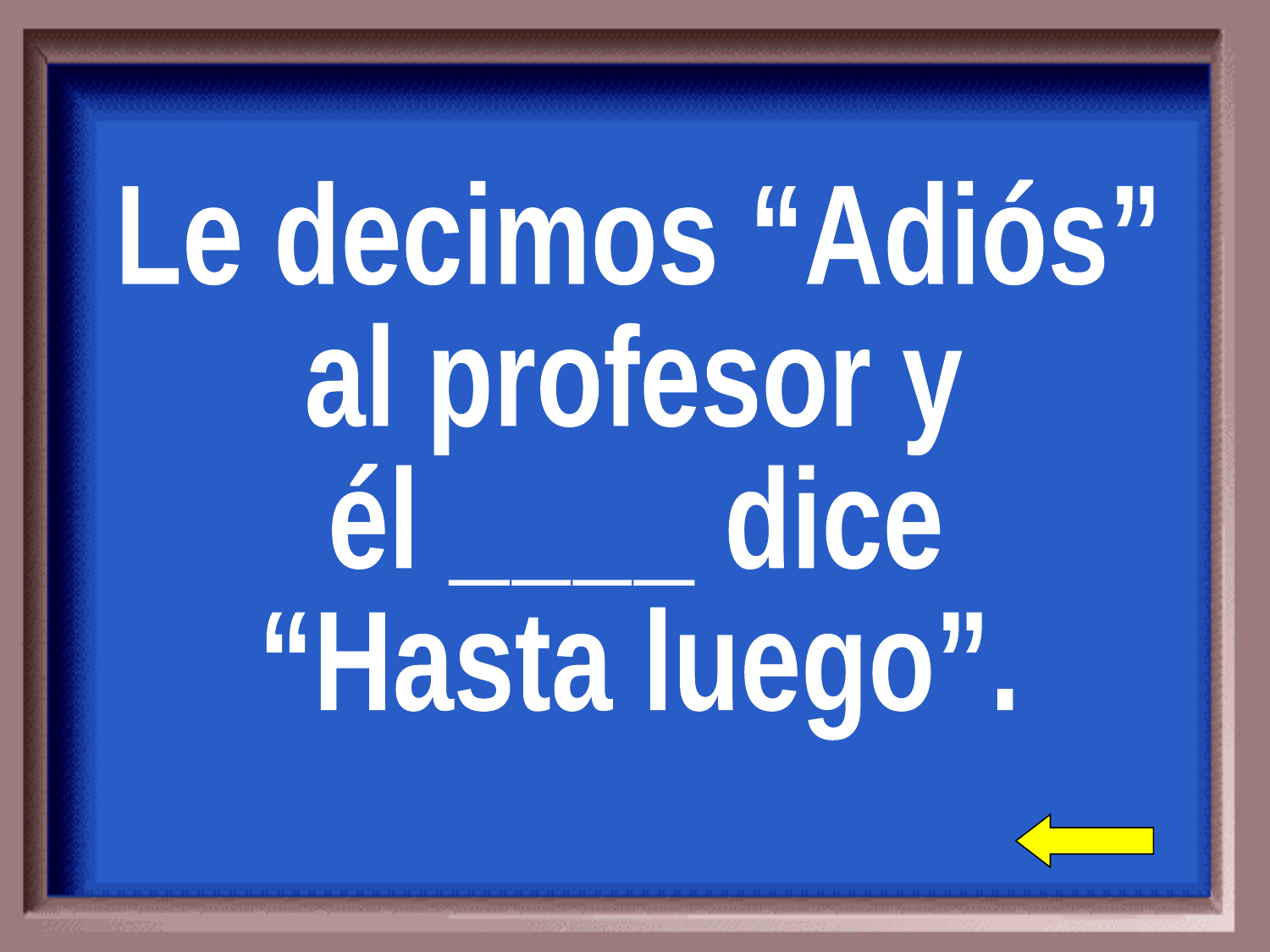

Le decimos “Adiós”
al profesor y
él ____ dice
“Hasta luego”.